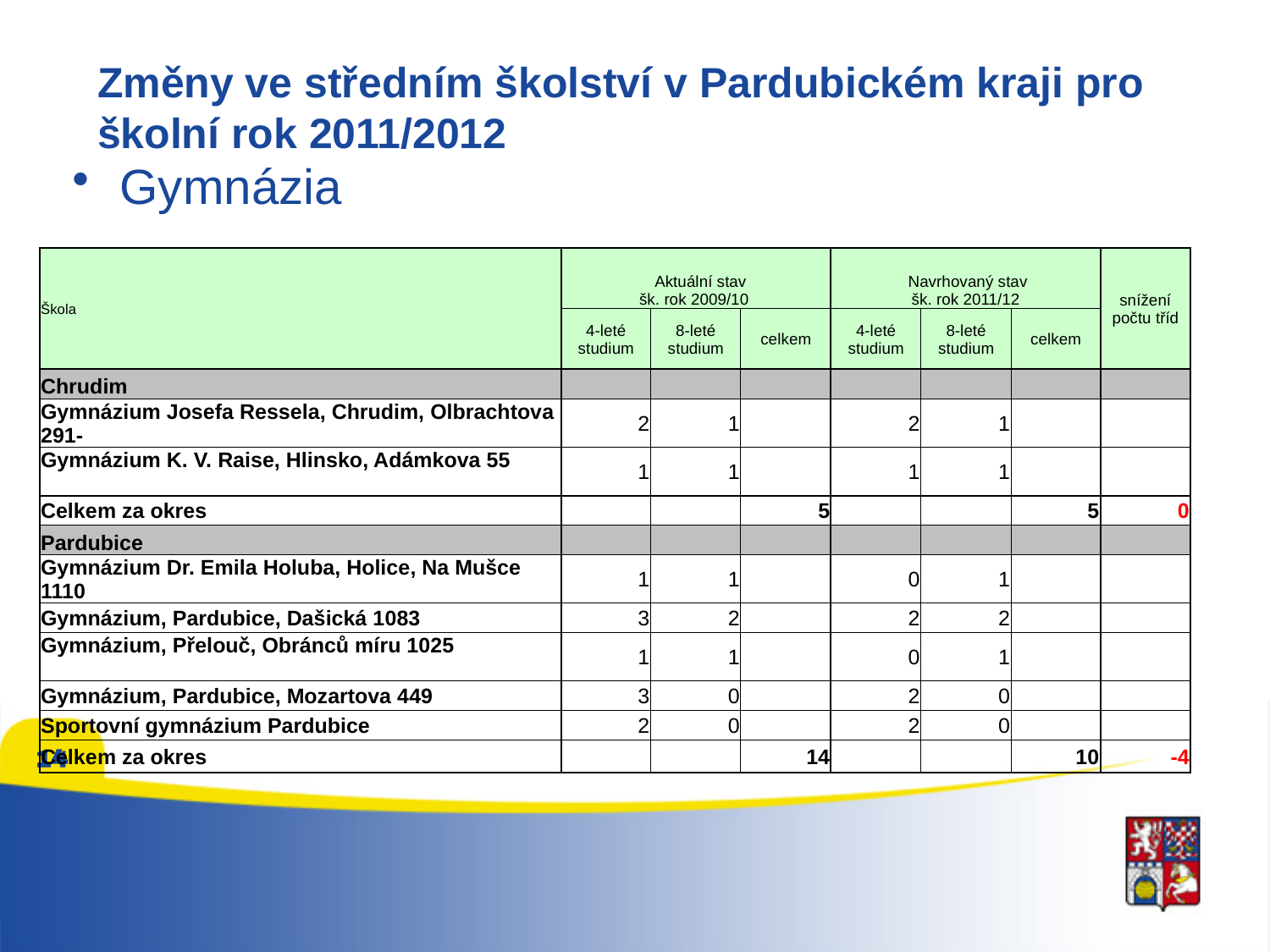

# Změny ve středním školství v Pardubickém kraji pro školní rok 2011/2012
Gymnázia

| Škola | Aktuální stav šk. rok 2009/10 |  |  | Navrhovaný stav šk. rok 2011/12 |  |  | snížení počtu tříd |
| --- | --- | --- | --- | --- | --- | --- | --- |
|  | 4-leté studium | 8-leté studium | celkem | 4-leté studium | 8-leté studium | celkem |  |
| Chrudim |  |  |  |  |  |  |  |
| Gymnázium Josefa Ressela, Chrudim, Olbrachtova 291- | 2 | 1 |  | 2 | 1 |  |  |
| Gymnázium K. V. Raise, Hlinsko, Adámkova 55 | 1 | 1 |  | 1 | 1 |  |  |
| Celkem za okres |  |  | 5 |  |  | 5 | 0 |
| Pardubice |  |  |  |  |  |  |  |
| Gymnázium Dr. Emila Holuba, Holice, Na Mušce 1110 | 1 | 1 |  | 0 | 1 |  |  |
| Gymnázium, Pardubice, Dašická 1083 | 3 | 2 |  | 2 | 2 |  |  |
| Gymnázium, Přelouč, Obránců míru 1025 | 1 | 1 |  | 0 | 1 |  |  |
| Gymnázium, Pardubice, Mozartova 449 | 3 | 0 |  | 2 | 0 |  |  |
| Sportovní gymnázium Pardubice | 2 | 0 |  | 2 | 0 |  |  |
| Celkem za okres |  |  | 14 |  |  | 10 | -4 |
14